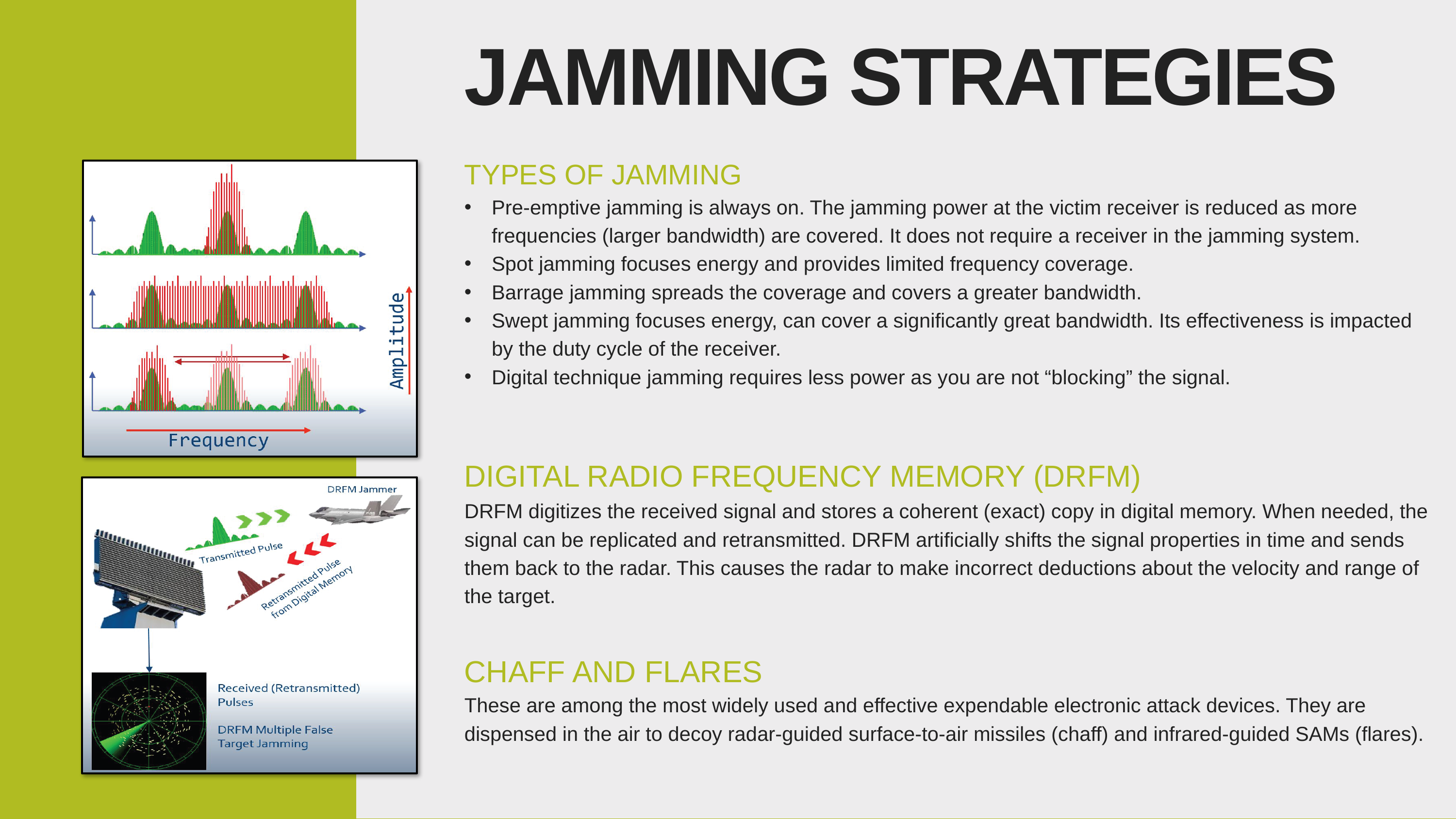

JAMMING STRATEGIES
TYPES OF JAMMING

Pre-emptive jamming is always on. The jamming power at the victim receiver is reduced as more frequencies (larger bandwidth) are covered. It does not require a receiver in the jamming system.
Spot jamming focuses energy and provides limited frequency coverage.
Barrage jamming spreads the coverage and covers a greater bandwidth.
Swept jamming focuses energy, can cover a significantly great bandwidth. Its effectiveness is impacted by the duty cycle of the receiver.
Digital technique jamming requires less power as you are not “blocking” the signal.
DIGITAL RADIO FREQUENCY MEMORY (DRFM)

DRFM digitizes the received signal and stores a coherent (exact) copy in digital memory. When needed, the signal can be replicated and retransmitted. DRFM artificially shifts the signal properties in time and sends them back to the radar. This causes the radar to make incorrect deductions about the velocity and range of the target.
CHAFF AND FLARES
These are among the most widely used and effective expendable electronic attack devices. They are dispensed in the air to decoy radar-guided surface-to-air missiles (chaff) and infrared-guided SAMs (flares).